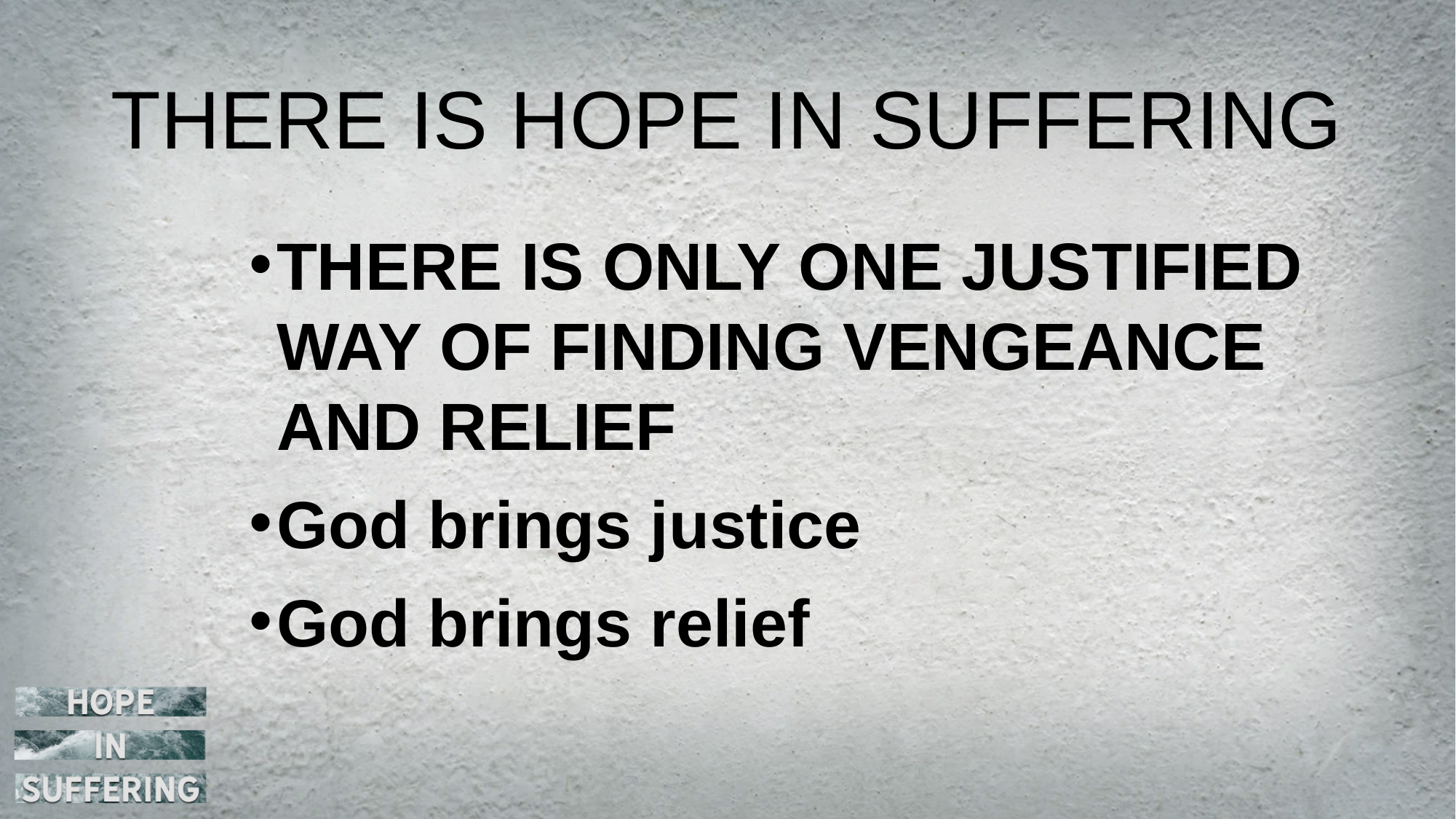

# THERE IS HOPE IN SUFFERING
THERE IS ONLY ONE JUSTIFIED WAY OF FINDING VENGEANCE AND RELIEF
God brings justice
God brings relief